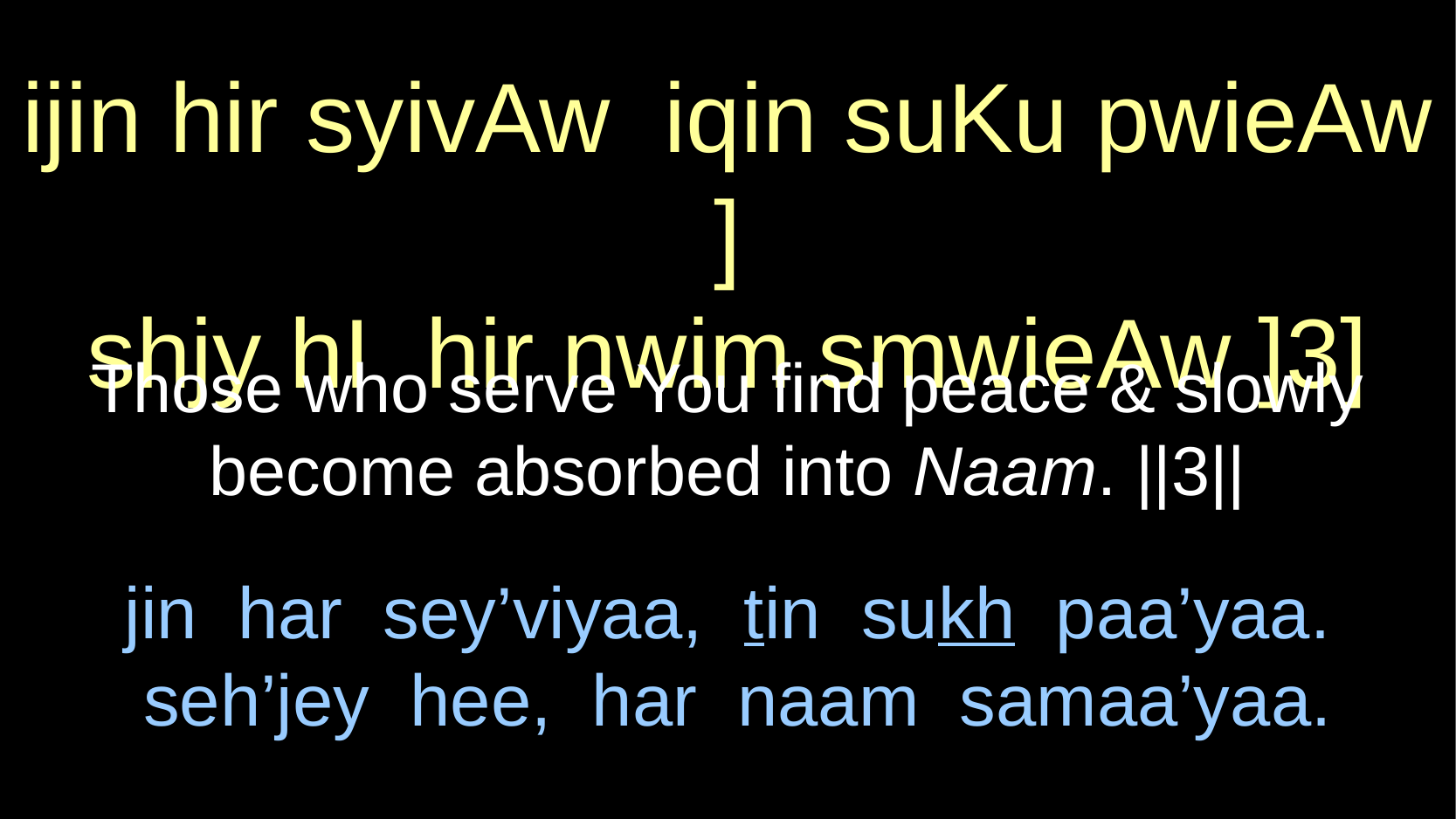

ijin hir syivAw  iqin suKu pwieAw ]
shjy hI  hir nwim smwieAw ]3]
Those who serve You find peace & slowly become absorbed into Naam. ||3||
# jin  har  sey’viyaa,  tin  sukh  paa’yaa. seh’jey  hee,  har  naam  samaa’yaa.